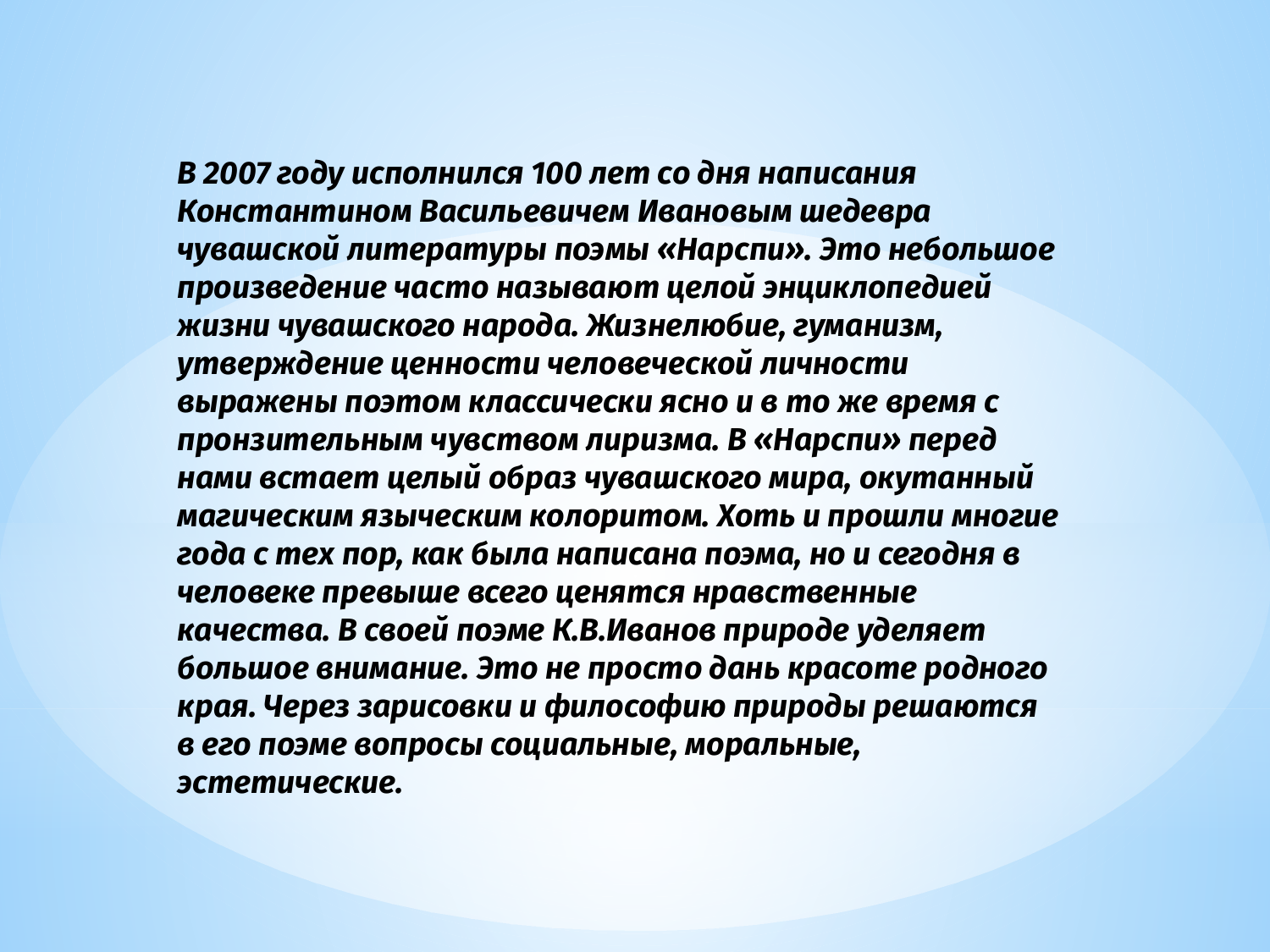

В 2007 году исполнился 100 лет со дня написания Константином Васильевичем Ивановым шедевра чувашской литературы поэмы «Нарспи». Это небольшое произведение часто называют целой энциклопедией жизни чувашского народа. Жизнелюбие, гуманизм, утверждение ценности человеческой личности выражены поэтом классически ясно и в то же время с пронзительным чувством лиризма. В «Нарспи» перед нами встает целый образ чувашского мира, окутанный магическим языческим колоритом. Хоть и прошли многие года с тех пор, как была написана поэма, но и сегодня в человеке превыше всего ценятся нравственные качества. В своей поэме К.В.Иванов природе уделяет большое внимание. Это не просто дань красоте родного края. Через зарисовки и философию природы решаются в его поэме вопросы социальные, моральные, эстетические.